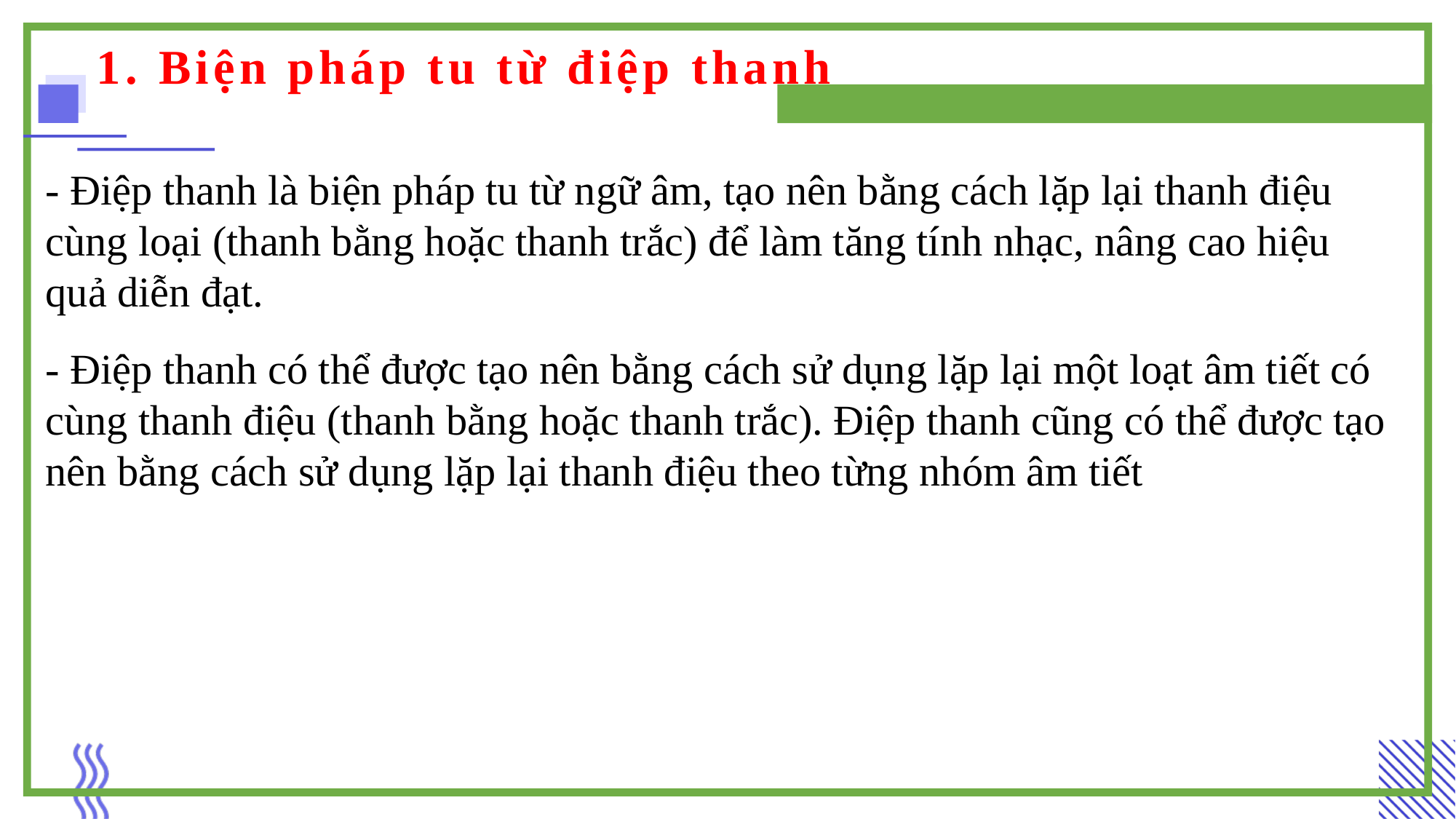

1. Biện pháp tu từ điệp thanh
- Điệp thanh là biện pháp tu từ ngữ âm, tạo nên bằng cách lặp lại thanh điệu cùng loại (thanh bằng hoặc thanh trắc) để làm tăng tính nhạc, nâng cao hiệu quả diễn đạt.
- Điệp thanh có thể được tạo nên bằng cách sử dụng lặp lại một loạt âm tiết có cùng thanh điệu (thanh bằng hoặc thanh trắc). Điệp thanh cũng có thể được tạo nên bằng cách sử dụng lặp lại thanh điệu theo từng nhóm âm tiết